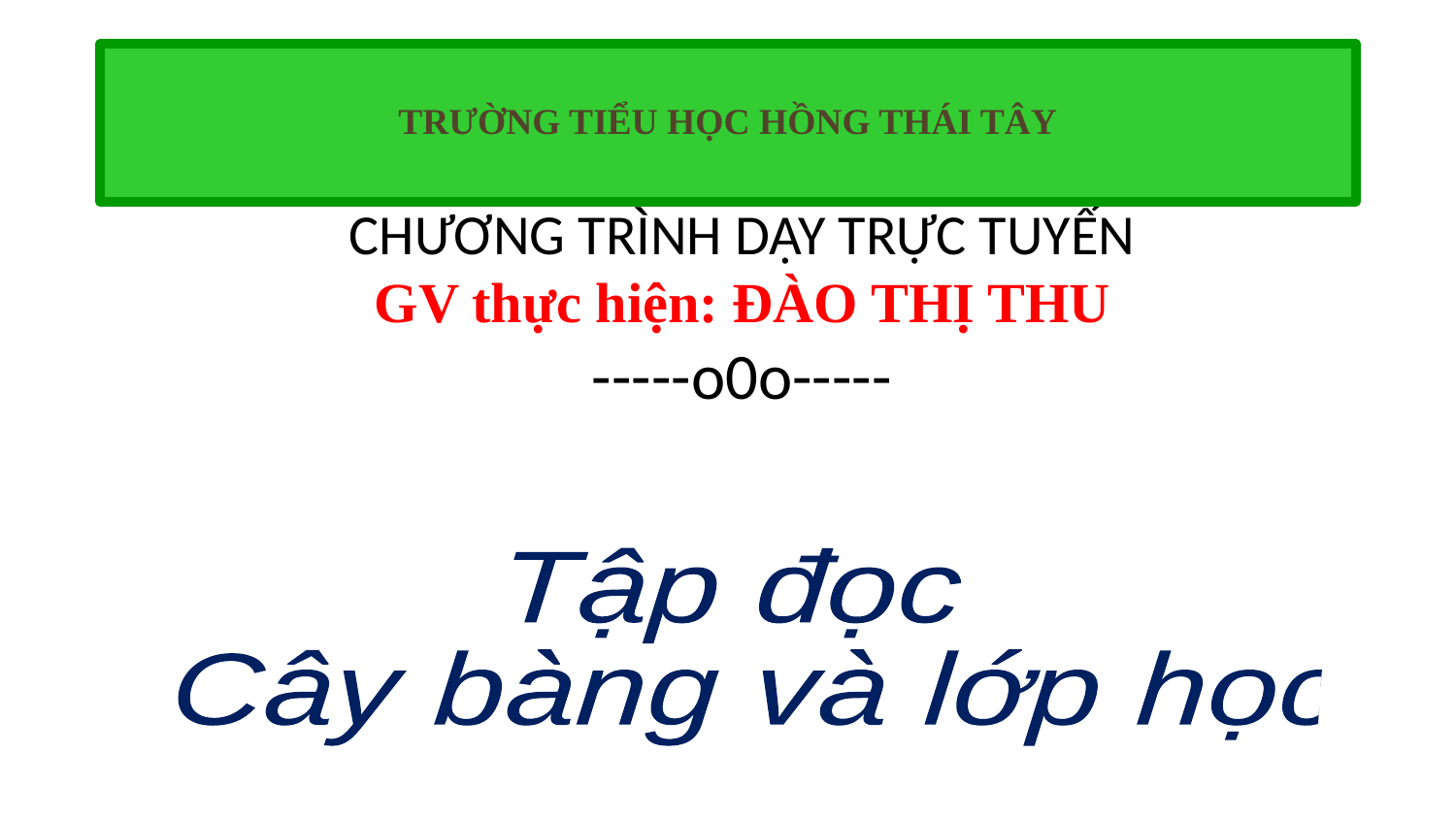

# TRƯỜNG TIỂU HỌC HỒNG THÁI TÂY
CHƯƠNG TRÌNH DẠY TRỰC TUYẾN
GV thực hiện: ĐÀO THỊ THU
-----o0o-----

Tập đọc
 Cây bàng và lớp học